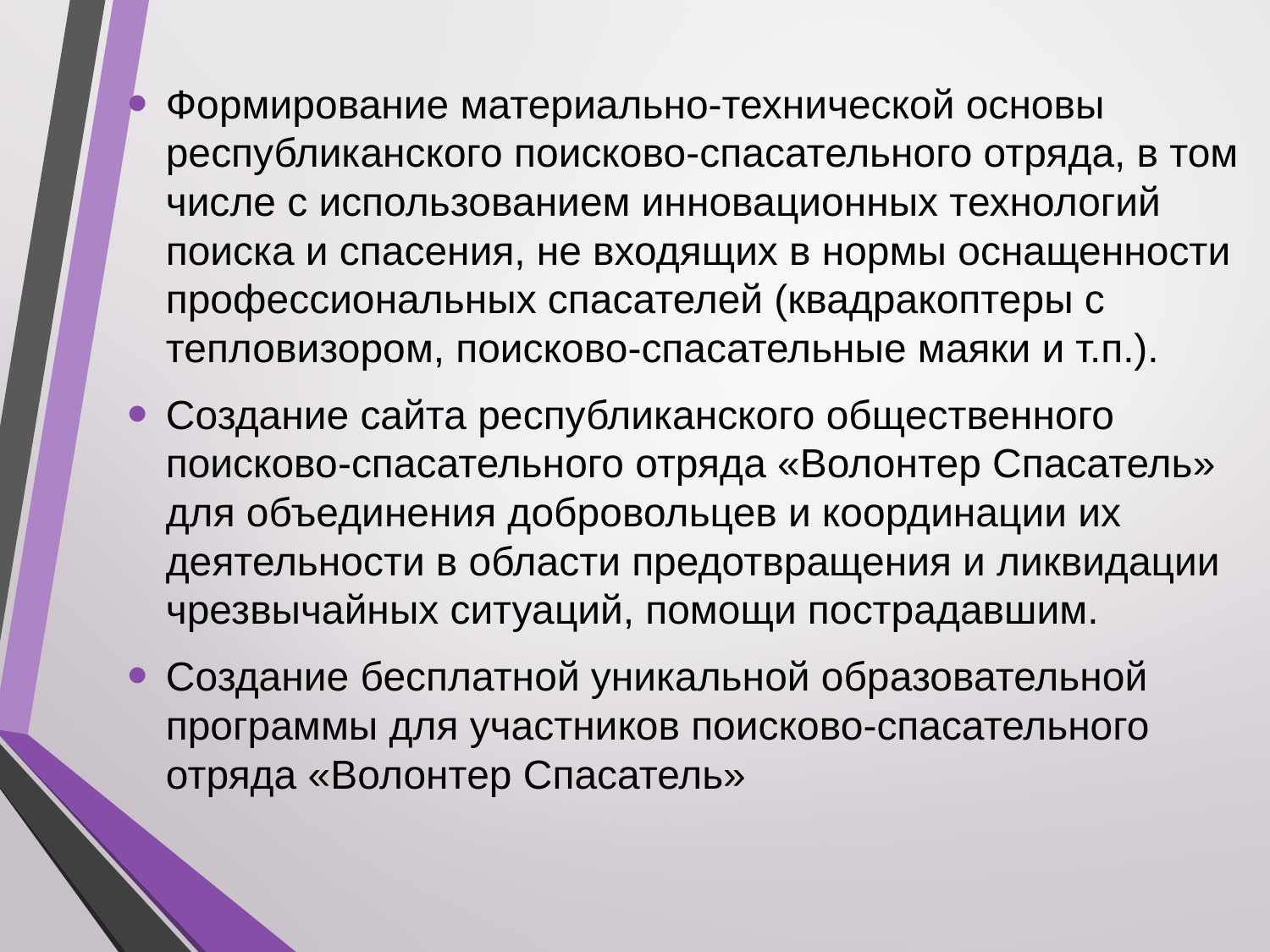

Формирование материально-технической основы республиканского поисково-спасательного отряда, в том числе с использованием инновационных технологий поиска и спасения, не входящих в нормы оснащенности профессиональных спасателей (квадракоптеры с тепловизором, поисково-спасательные маяки и т.п.).
Создание сайта республиканского общественного поисково-спасательного отряда «Волонтер Спасатель» для объединения добровольцев и координации их деятельности в области предотвращения и ликвидации чрезвычайных ситуаций, помощи пострадавшим.
Создание бесплатной уникальной образовательной программы для участников поисково-спасательного отряда «Волонтер Спасатель»